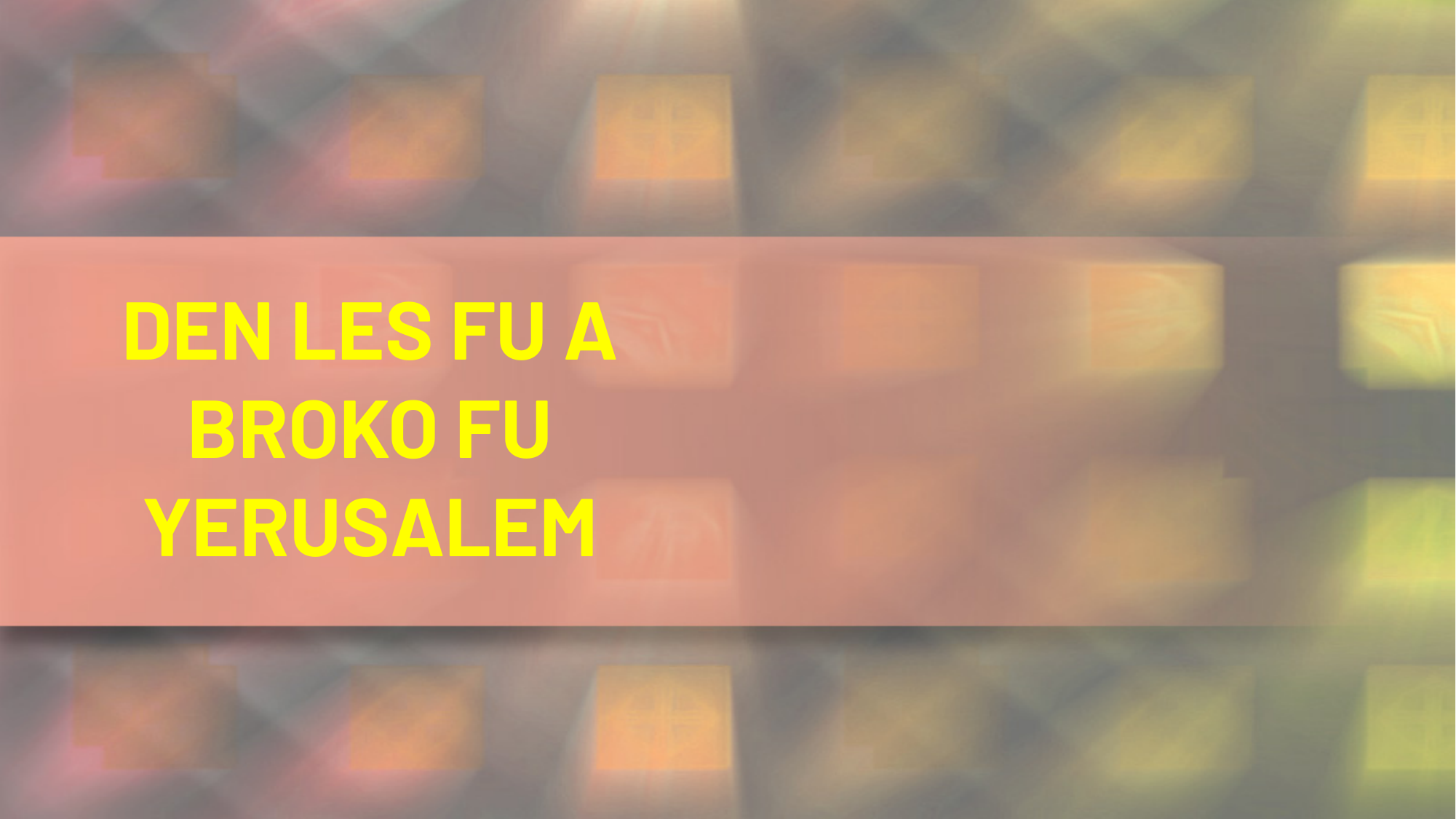

DEN LES FU A BROKO FU YERUSALEM